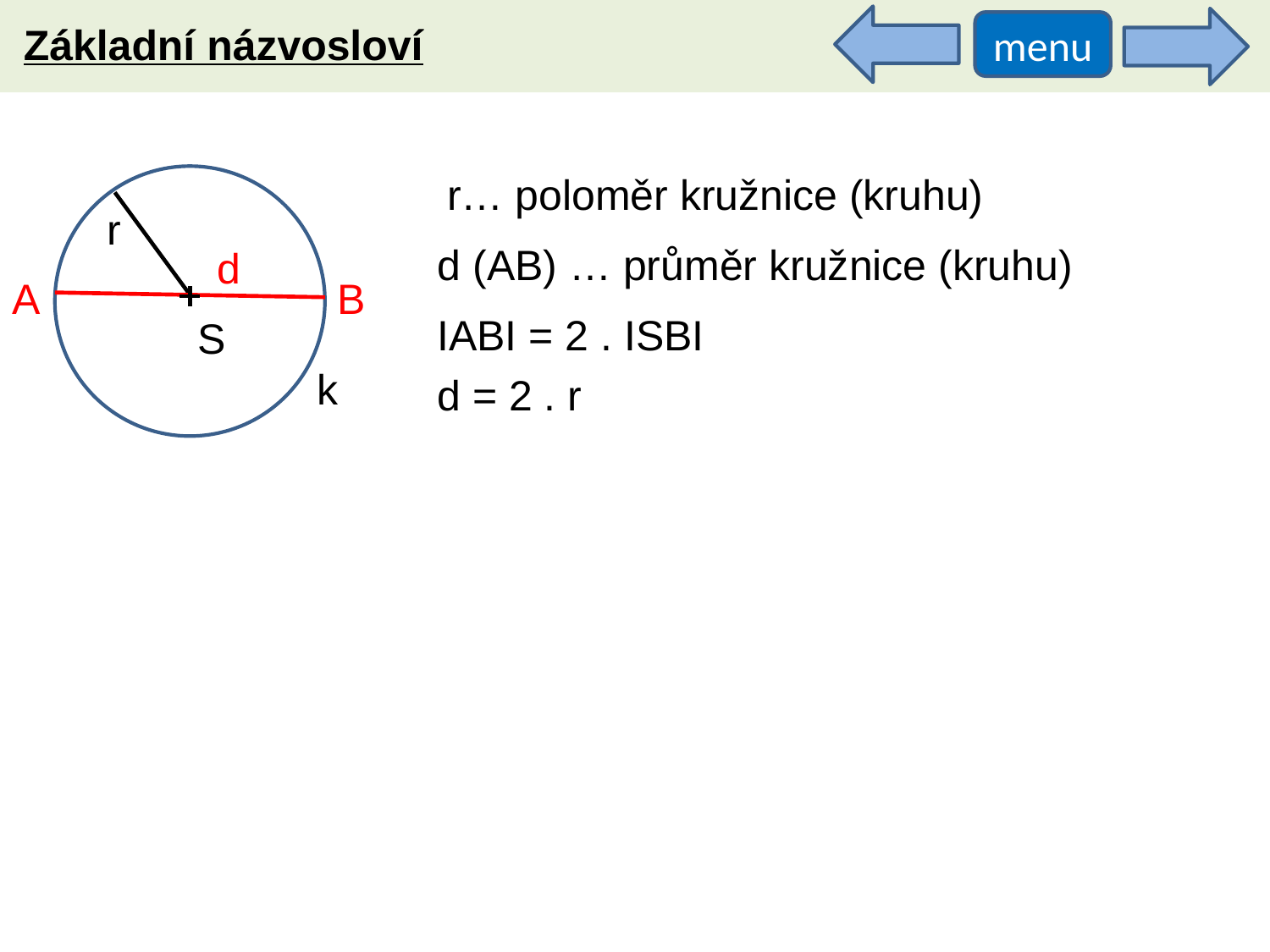

Základní názvosloví
menu
r… poloměr kružnice (kruhu)

r
d (AB) … průměr kružnice (kruhu)
d
A
B
IABI = 2 . ISBI
S
k
d = 2 . r